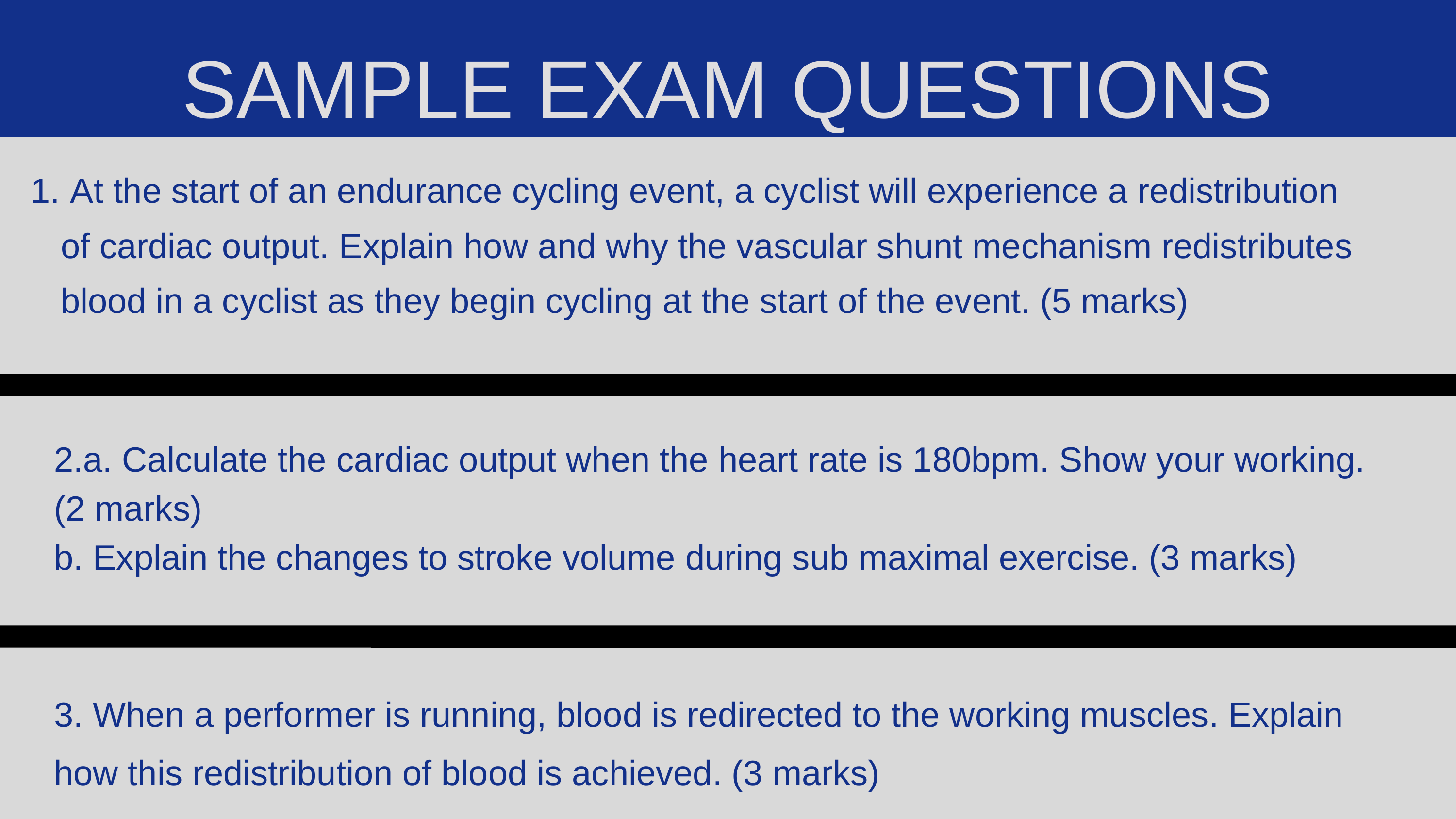

SAMPLE EXAM QUESTIONS
 At the start of an endurance cycling event, a cyclist will experience a redistribution of cardiac output. Explain how and why the vascular shunt mechanism redistributes blood in a cyclist as they begin cycling at the start of the event. (5 marks)

2.a. Calculate the cardiac output when the heart rate is 180bpm. Show your working. (2 marks)
b. Explain the changes to stroke volume during sub maximal exercise. (3 marks)

3. When a performer is running, blood is redirected to the working muscles. Explain how this redistribution of blood is achieved. (3 marks)